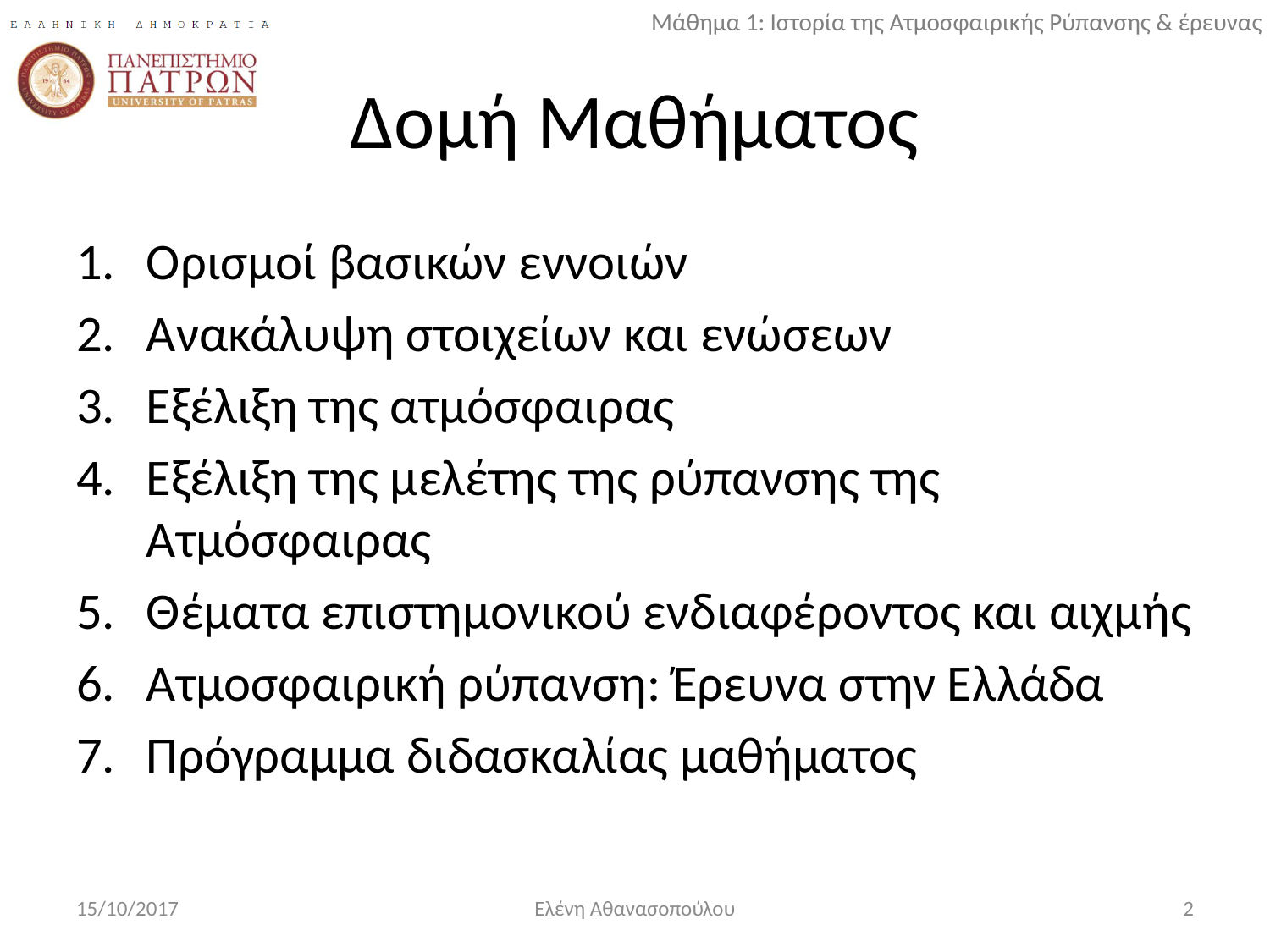

# Δομή Μαθήματος
Ορισμοί βασικών εννοιών
Ανακάλυψη στοιχείων και ενώσεων
Εξέλιξη της ατμόσφαιρας
Εξέλιξη της μελέτης της ρύπανσης της Ατμόσφαιρας
Θέματα επιστημονικού ενδιαφέροντος και αιχμής
Ατμοσφαιρική ρύπανση: Έρευνα στην Ελλάδα
Πρόγραμμα διδασκαλίας μαθήματος
15/10/2017
Ελένη Αθανασοπούλου
2